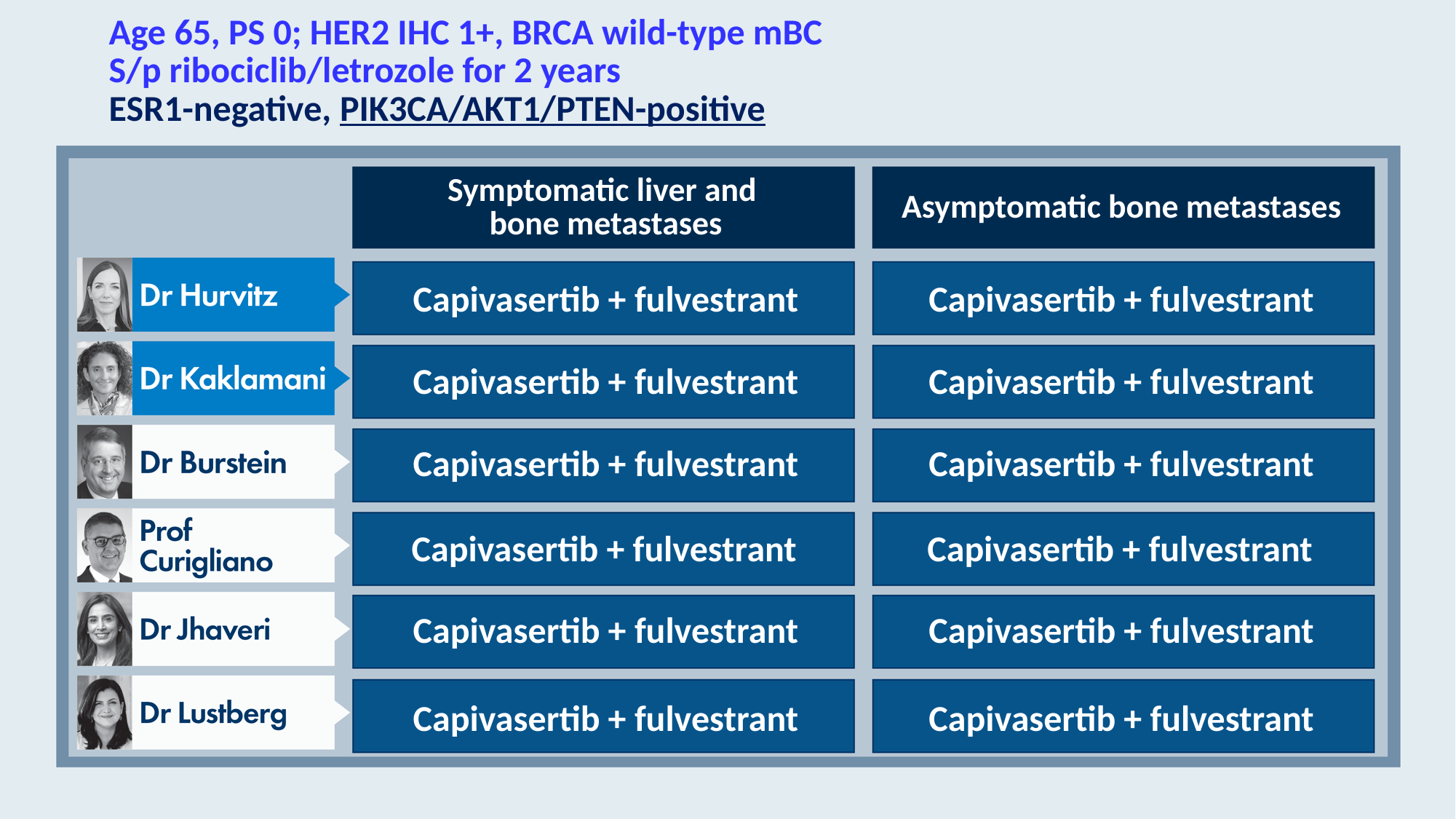

# Age 65, PS 0; HER2 IHC 1+, BRCA wild-type mBC S/p ribociclib/letrozole for 2 years ESR1-negative, PIK3CA/AKT1/PTEN-positive
Symptomatic liver and
bone metastases
Asymptomatic bone metastases
Capivasertib + fulvestrant
Capivasertib + fulvestrant
Capivasertib + fulvestrant
Capivasertib + fulvestrant
Capivasertib + fulvestrant
Capivasertib + fulvestrant
Capivasertib + fulvestrant
Capivasertib + fulvestrant
Capivasertib + fulvestrant
Capivasertib + fulvestrant
Capivasertib + fulvestrant
Capivasertib + fulvestrant